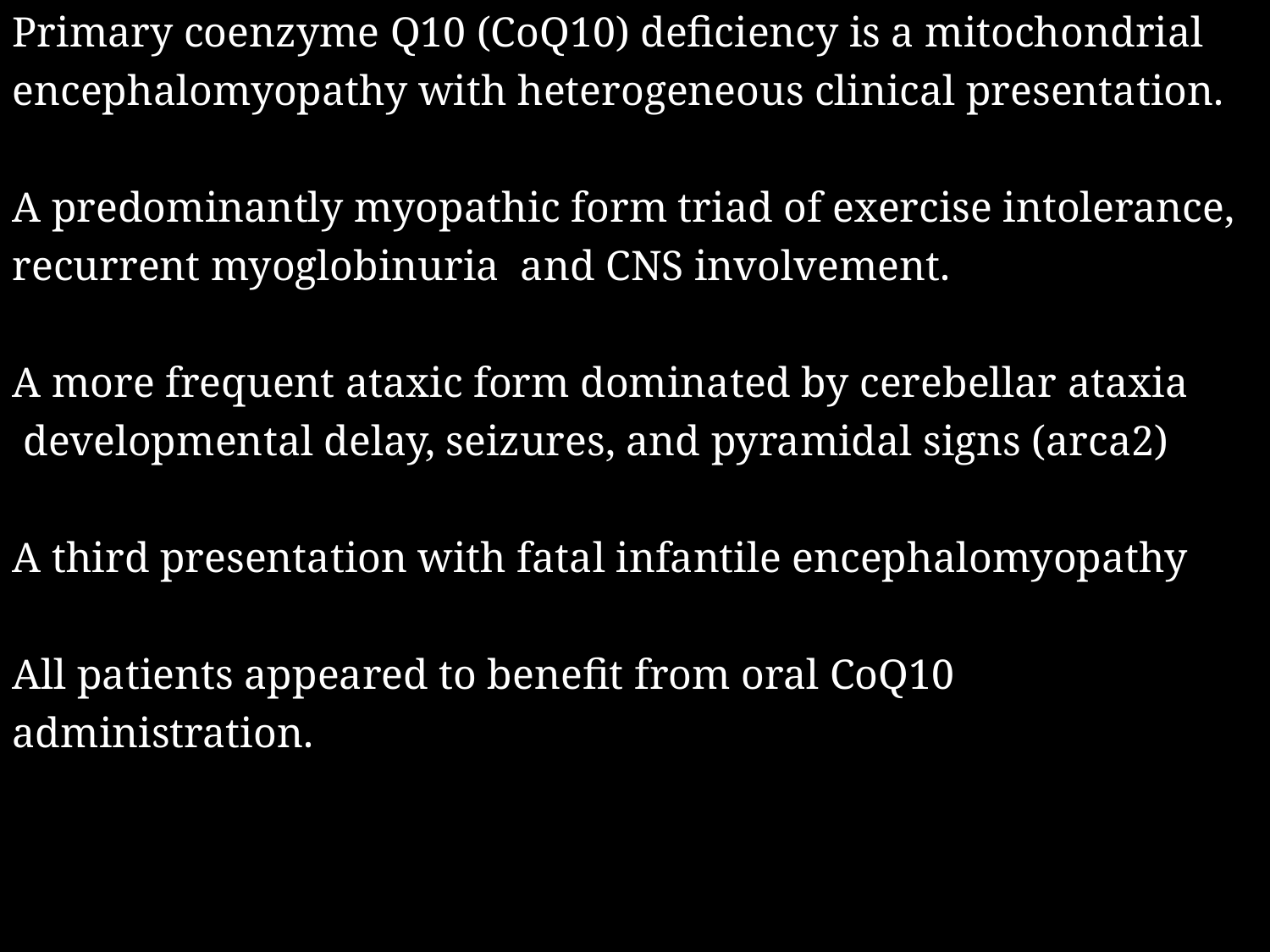

Primary coenzyme Q10 (CoQ10) deficiency is a mitochondrial
encephalomyopathy with heterogeneous clinical presentation.

A predominantly myopathic form triad of exercise intolerance,
recurrent myoglobinuria  and CNS involvement.

A more frequent ataxic form dominated by cerebellar ataxia
 developmental delay, seizures, and pyramidal signs (arca2)

A third presentation with fatal infantile encephalomyopathy

All patients appeared to benefit from oral CoQ10
administration.